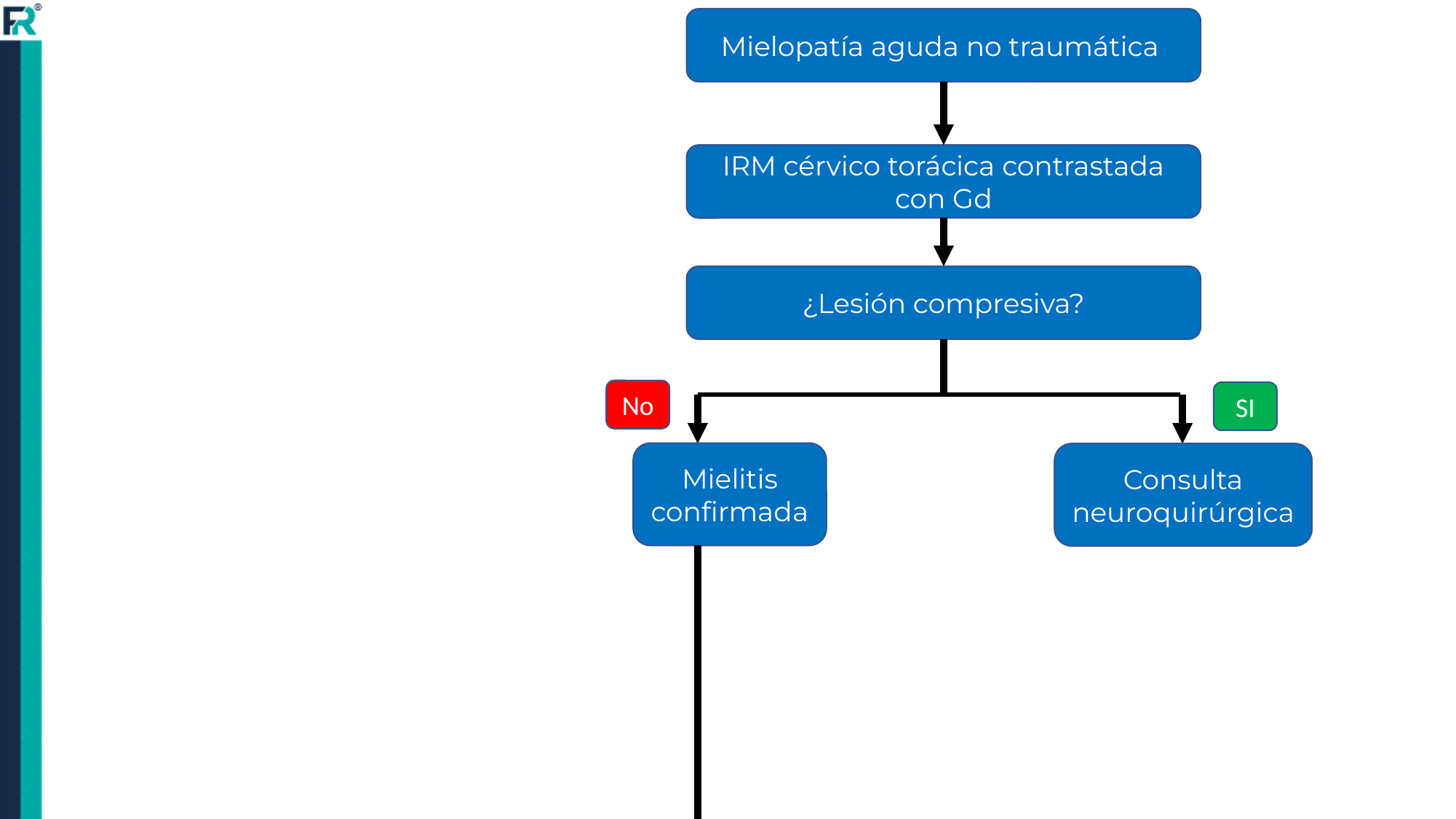

#
Mielopatía aguda no traumática
IRM cérvico torácica contrastada con Gd
¿Lesión compresiva?
No
SI
Mielitis confirmada
Consulta neuroquirúrgica